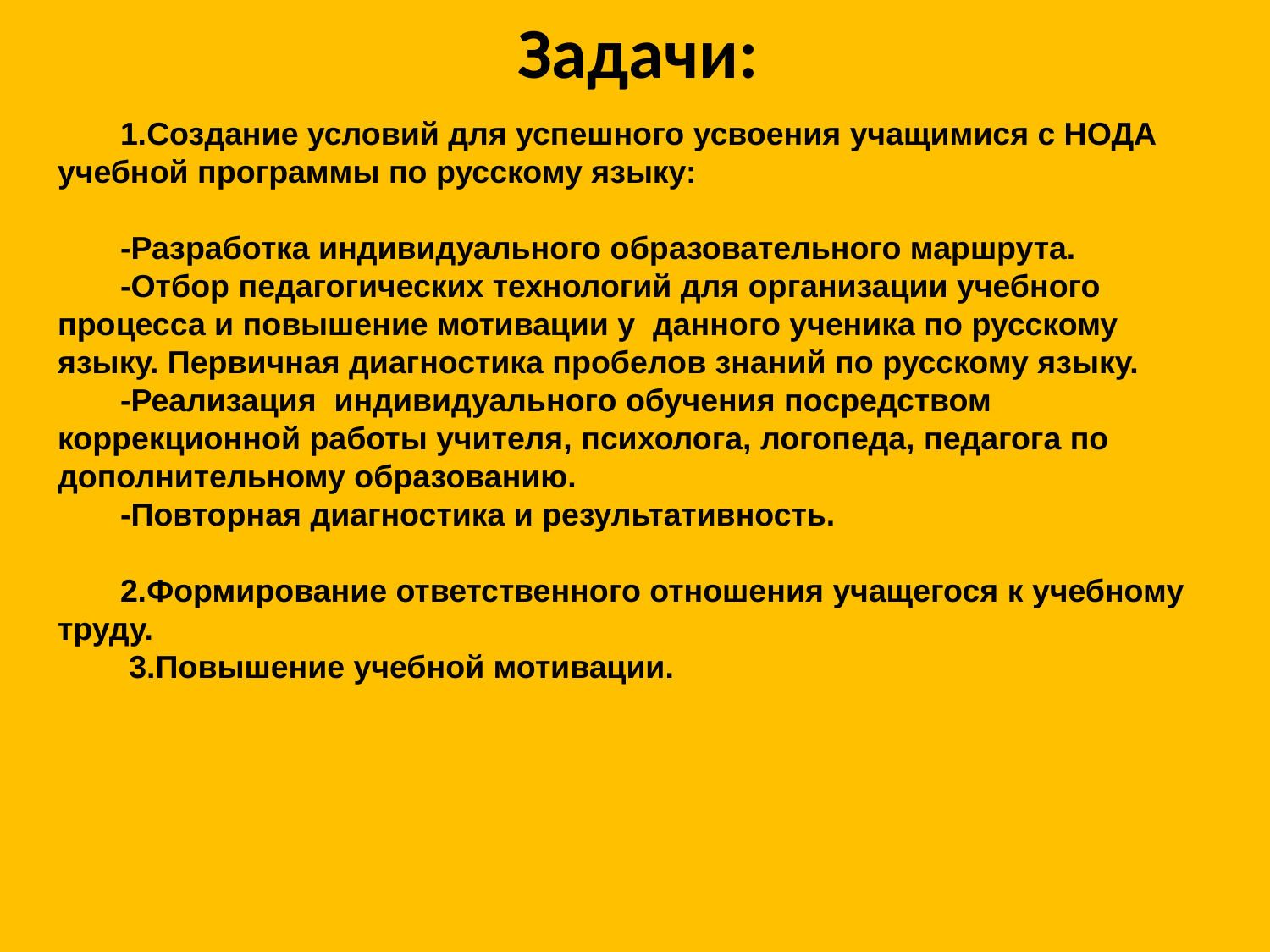

# Задачи:
1.Создание условий для успешного усвоения учащимися с НОДА учебной программы по русскому языку:

-Разработка индивидуального образовательного маршрута.
-Отбор педагогических технологий для организации учебного процесса и повышение мотивации у  данного ученика по русскому языку. Первичная диагностика пробелов знаний по русскому языку.
-Реализация  индивидуального обучения посредством коррекционной работы учителя, психолога, логопеда, педагога по дополнительному образованию.
-Повторная диагностика и результативность.

2.Формирование ответственного отношения учащегося к учебному труду.
 3.Повышение учебной мотивации.